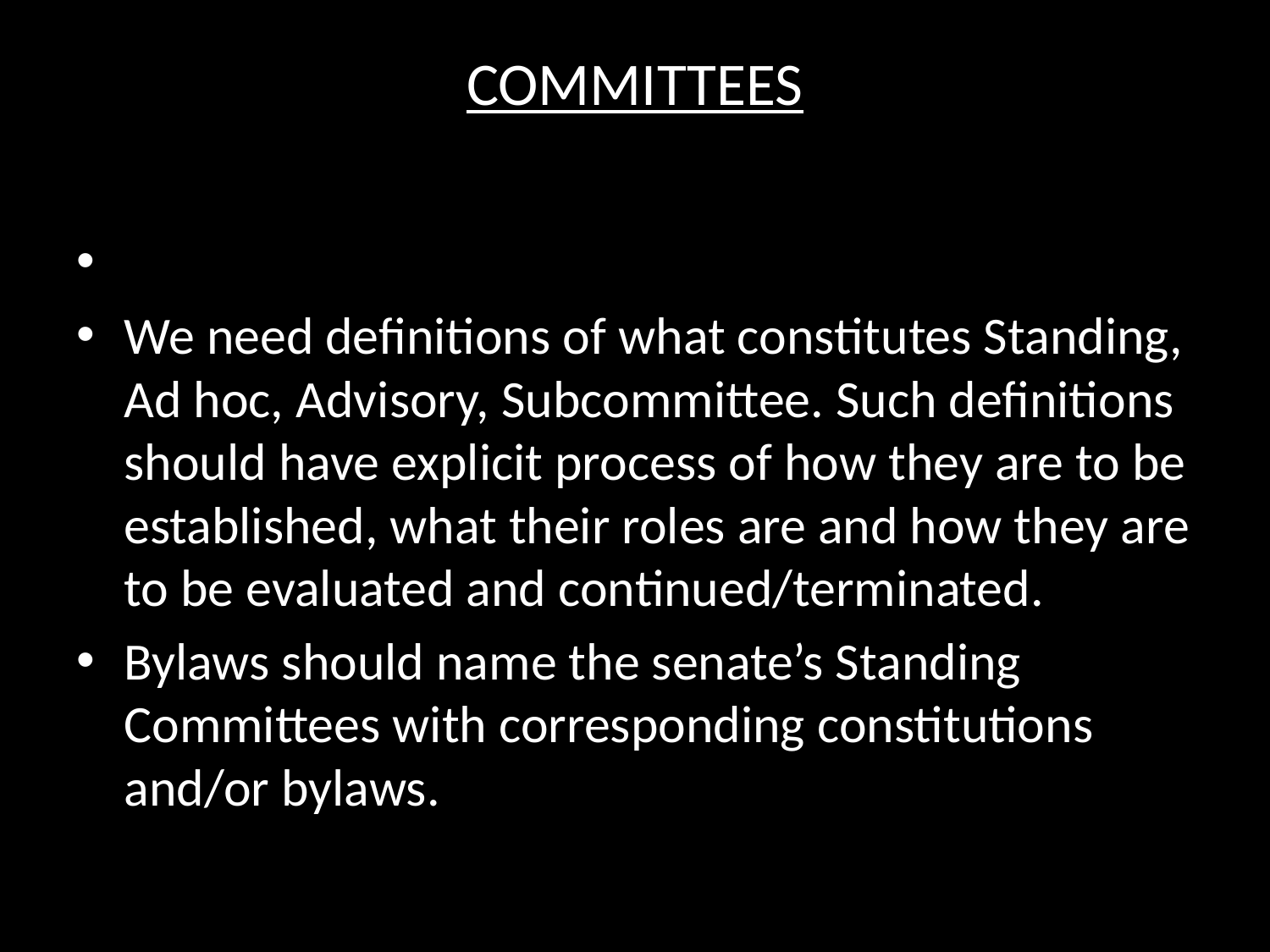

# COMMITTEES

We need definitions of what constitutes Standing, Ad hoc, Advisory, Subcommittee. Such definitions should have explicit process of how they are to be established, what their roles are and how they are to be evaluated and continued/terminated.
Bylaws should name the senate’s Standing Committees with corresponding constitutions and/or bylaws.